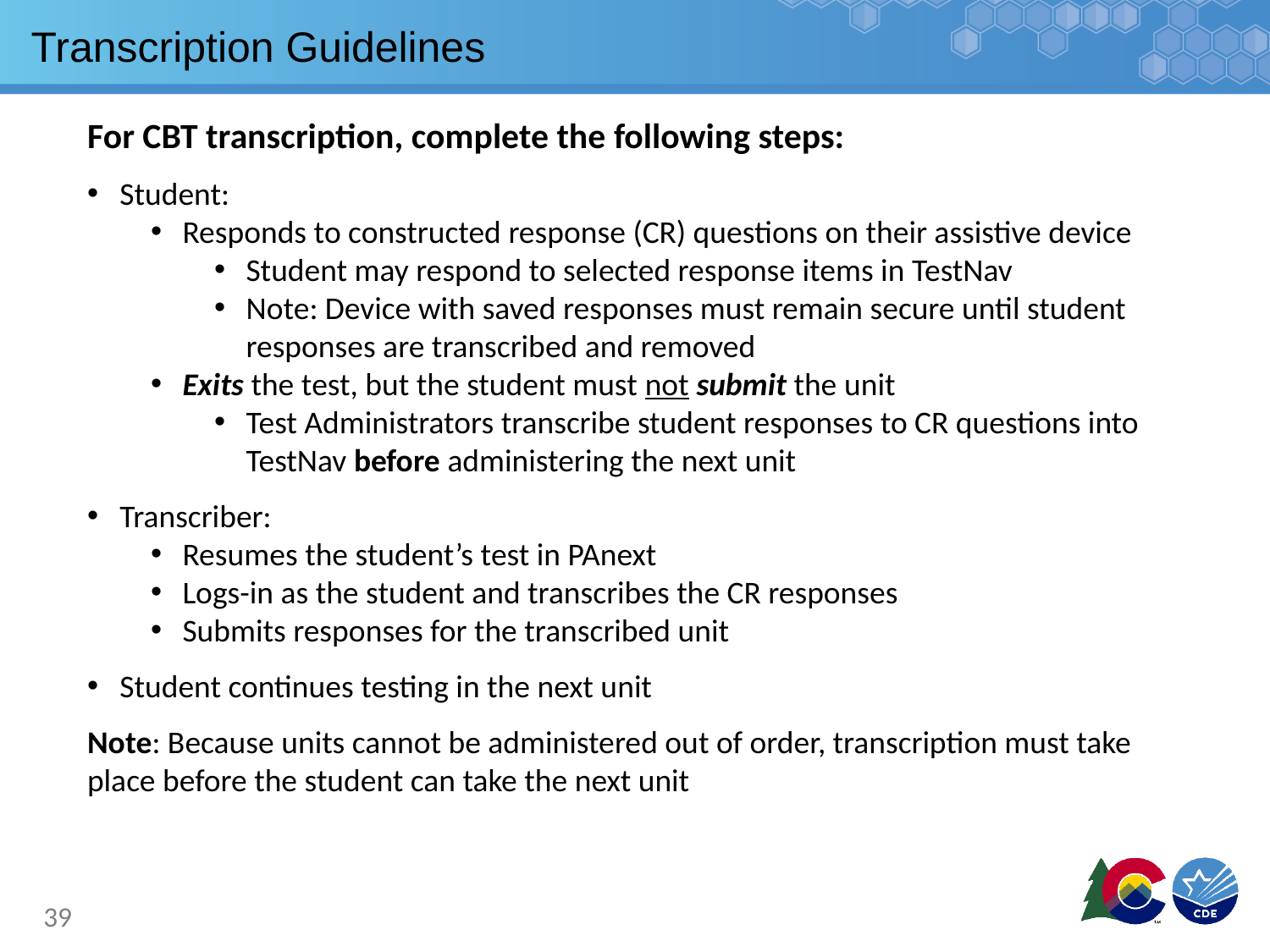

# Transcription Guidelines
For CBT transcription, complete the following steps:
Student:
Responds to constructed response (CR) questions on their assistive device
Student may respond to selected response items in TestNav
Note: Device with saved responses must remain secure until student responses are transcribed and removed
Exits the test, but the student must not submit the unit
Test Administrators transcribe student responses to CR questions into TestNav before administering the next unit
Transcriber:
Resumes the student’s test in PAnext
Logs-in as the student and transcribes the CR responses
Submits responses for the transcribed unit
Student continues testing in the next unit
Note: Because units cannot be administered out of order, transcription must take place before the student can take the next unit
39